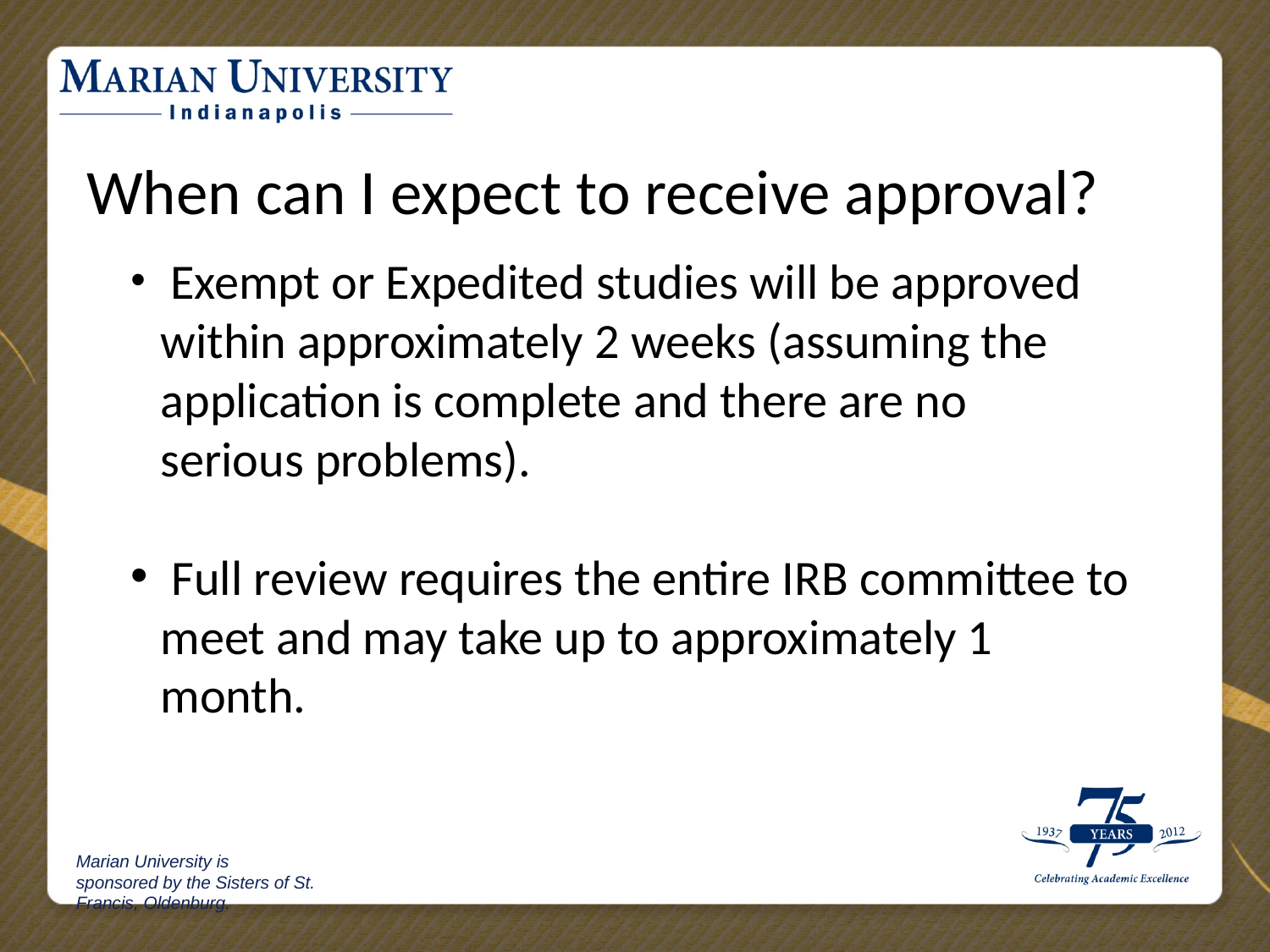

When can I expect to receive approval?
 Exempt or Expedited studies will be approved 	within approximately 2 weeks (assuming the 	application is complete and there are no 	serious problems).

 Full review requires the entire IRB committee to 	meet and may take up to approximately 1 	month.